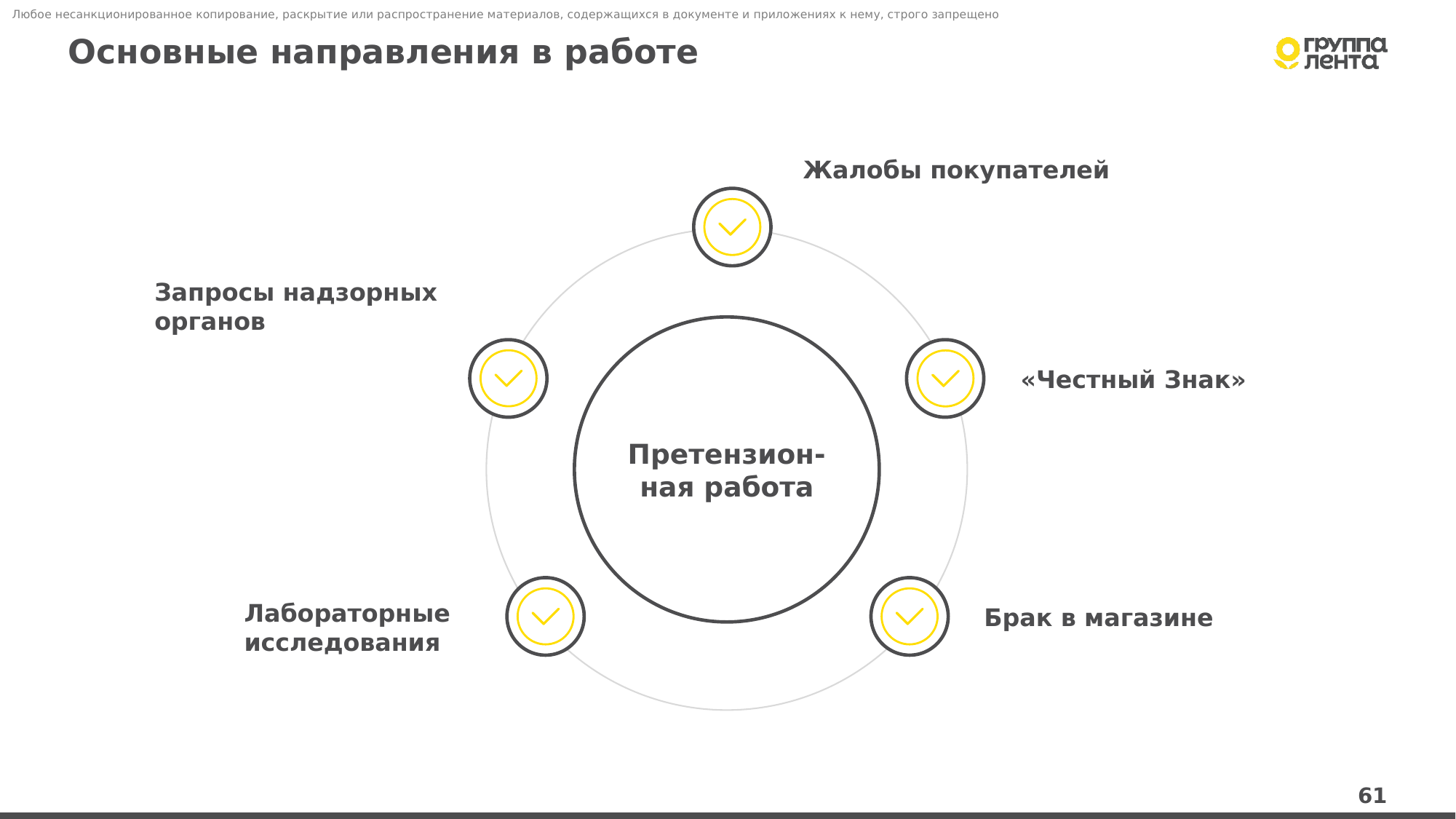

61
# Основные направления в работе
Жалобы покупателей

Запросы надзорных органов
Претензион-ная работа
«Честный Знак»

Брак в магазине
Лабораторные исследования